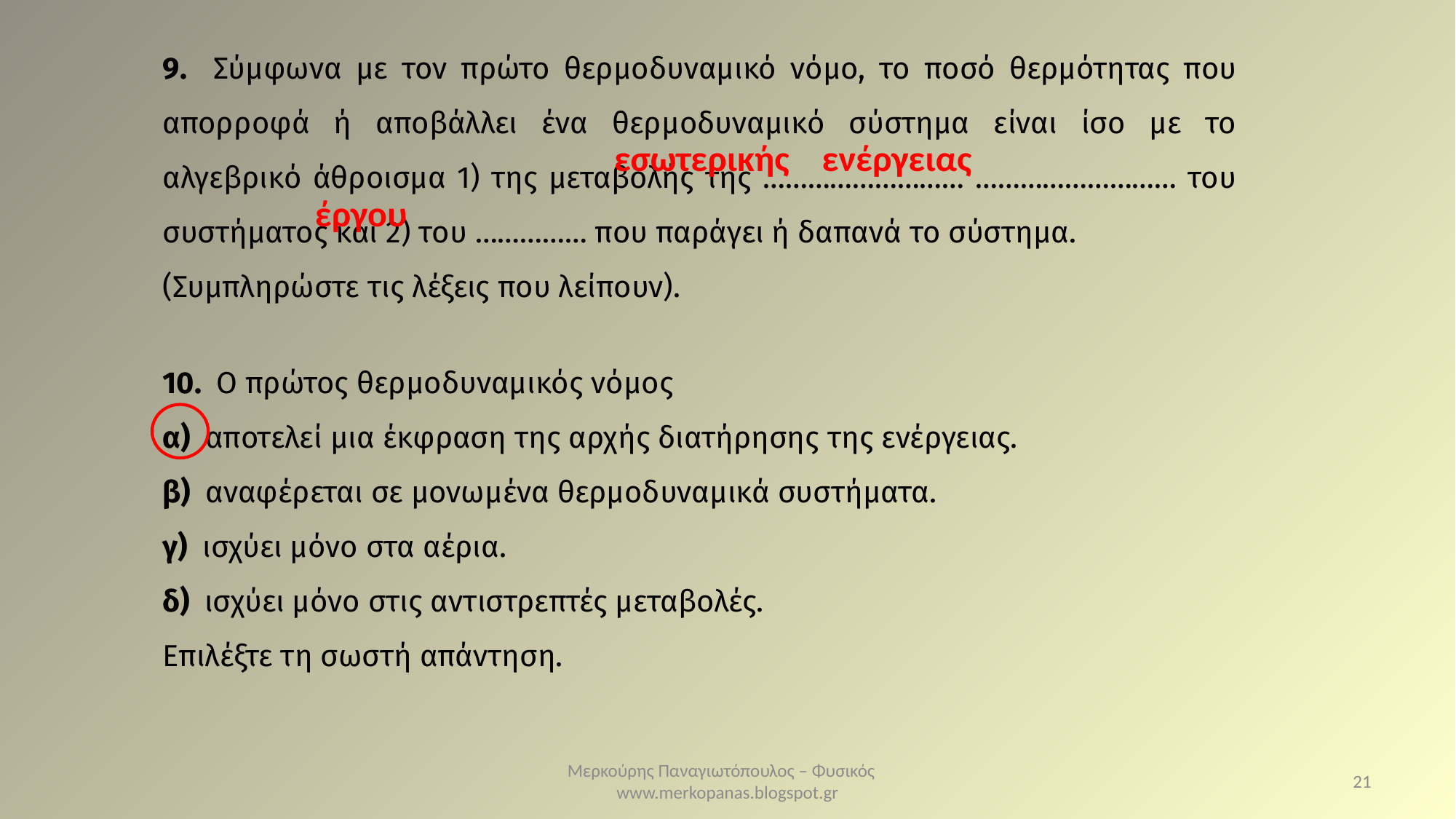

9.  Σύμφωνα με τον πρώτο θερμοδυναμικό νόμο, το ποσό θερμότητας που απορροφά ή αποβάλλει ένα θερμοδυναμικό σύστημα είναι ίσο με το αλγεβρικό άθροισμα 1) της μεταβολής της ……………………… ……………………… του συστήματος και 2) του …………… που παράγει ή δαπανά το σύστημα.
(Συμπληρώστε τις λέξεις που λείπουν).
εσωτερικής    ενέργειας
έργου
10.  Ο πρώτος θερμοδυναμικός νόμος
α)  αποτελεί μια έκφραση της αρχής διατήρησης της ενέργειας.
β)  αναφέρεται σε μονωμένα θερμοδυναμικά συστήματα.
γ)  ισχύει μόνο στα αέρια.
δ)  ισχύει μόνο στις αντιστρεπτές μεταβολές.
Επιλέξτε τη σωστή απάντηση.

Μερκούρης Παναγιωτόπουλος – Φυσικός    www.merkopanas.blogspot.gr
21